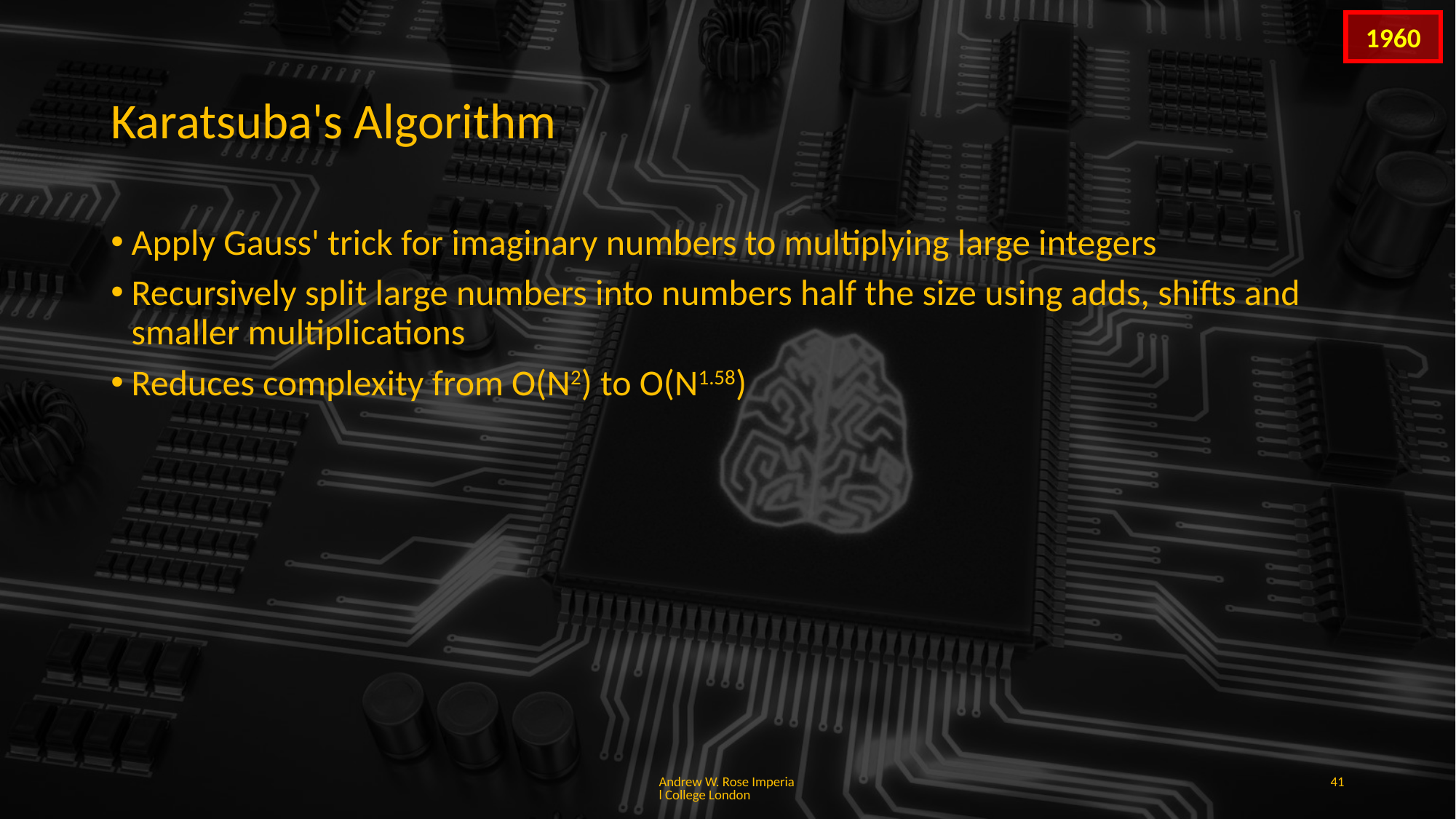

1960
# Karatsuba's Algorithm
Apply Gauss' trick for imaginary numbers to multiplying large integers
Recursively split large numbers into numbers half the size using adds, shifts and smaller multiplications
Reduces complexity from O(N2) to O(N1.58)
Andrew W. Rose Imperial College London
41